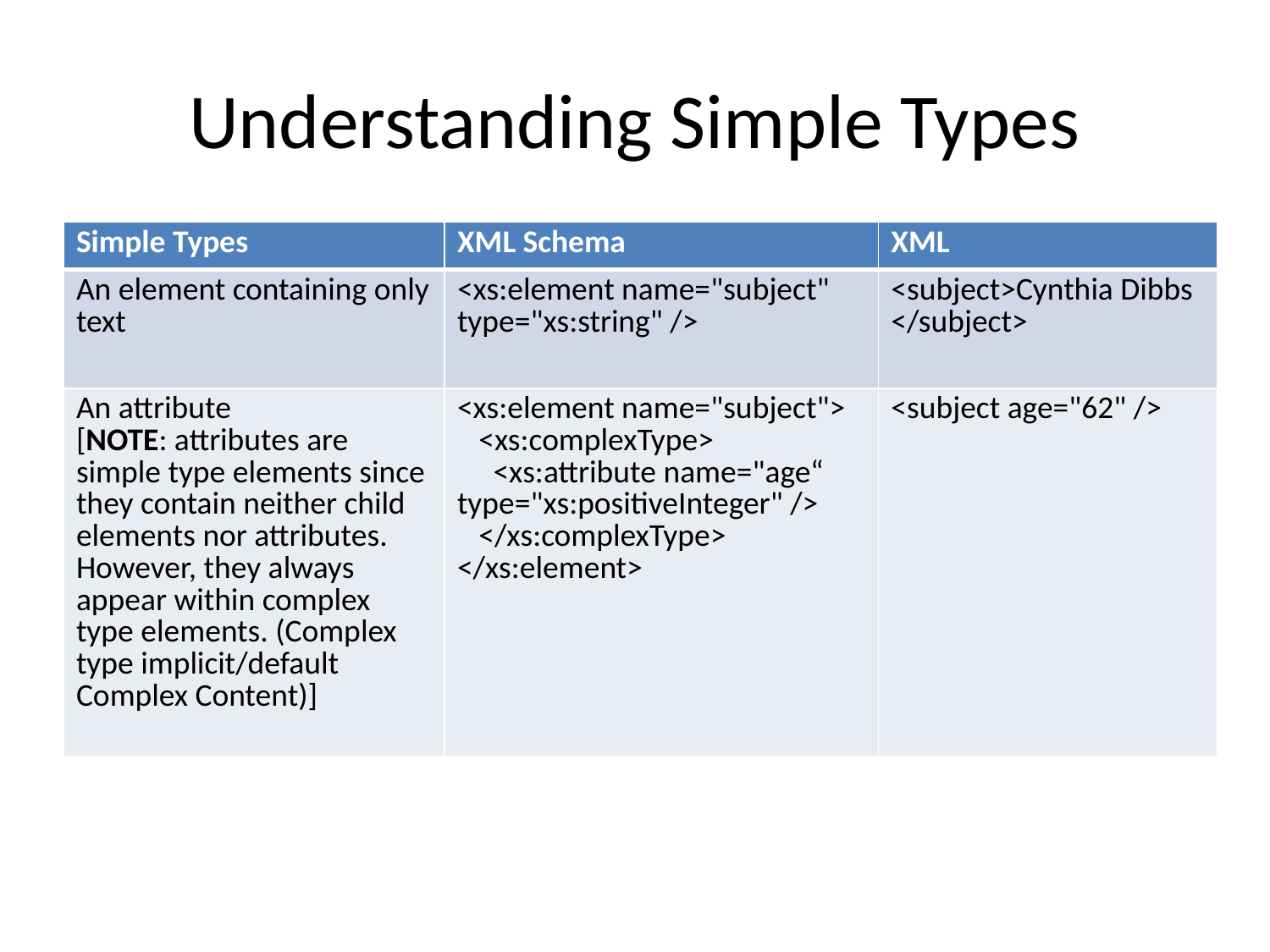

# Understanding Simple Types
| Simple Types | XML Schema | XML |
| --- | --- | --- |
| An element containing only text | <xs:element name="subject" type="xs:string" /> | <subject>Cynthia Dibbs </subject> |
| An attribute [NOTE: attributes are simple type elements since they contain neither child elements nor attributes. However, they always appear within complex type elements. (Complex type implicit/default Complex Content)] | <xs:element name="subject"> <xs:complexType> <xs:attribute name="age“ type="xs:positiveInteger" /> </xs:complexType> </xs:element> | <subject age="62" /> |